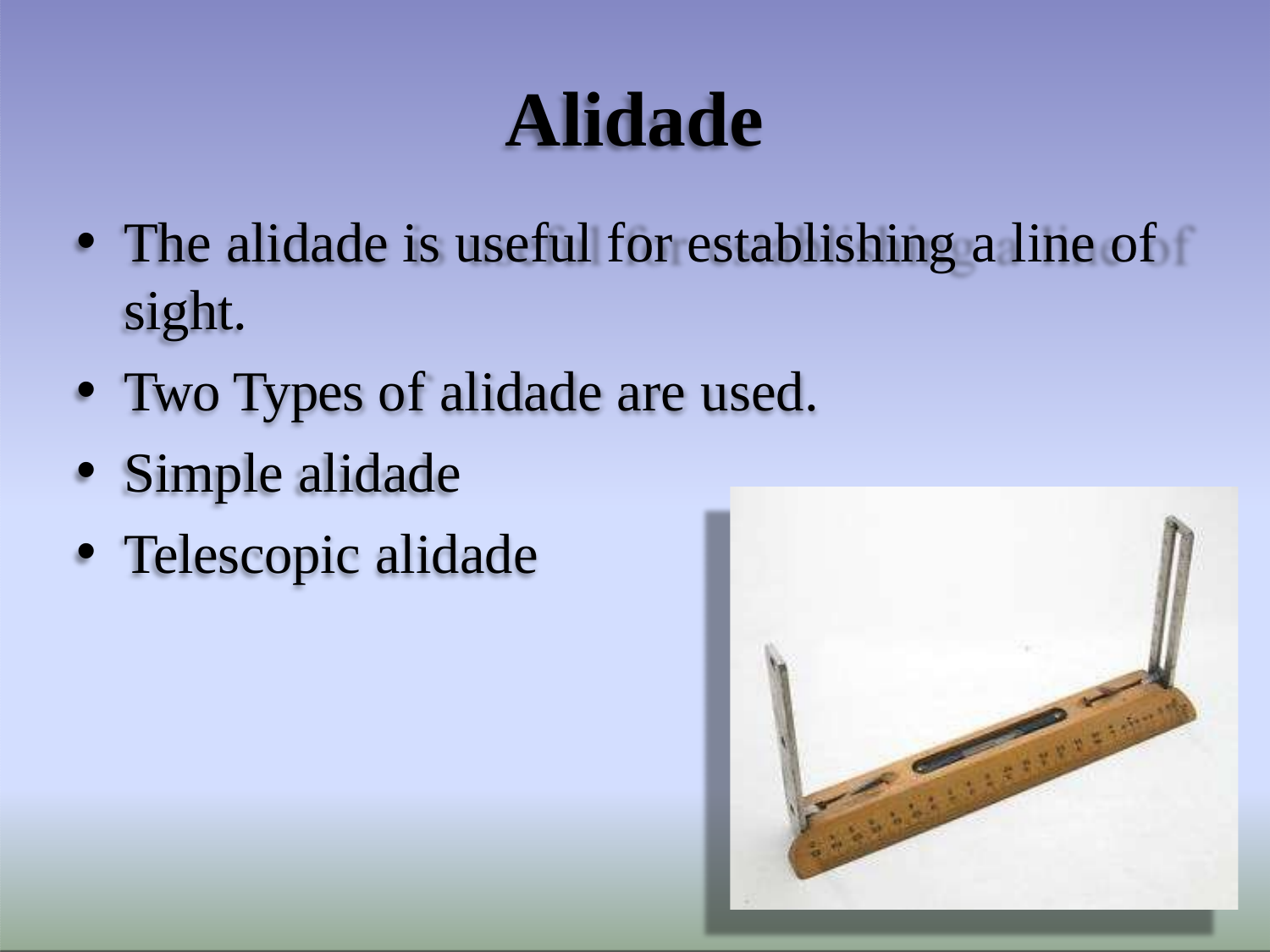

# Alidade

The alidade is useful for establishing a line of  sight.
Two Types of alidade are used.
Simple alidade
Telescopic alidade